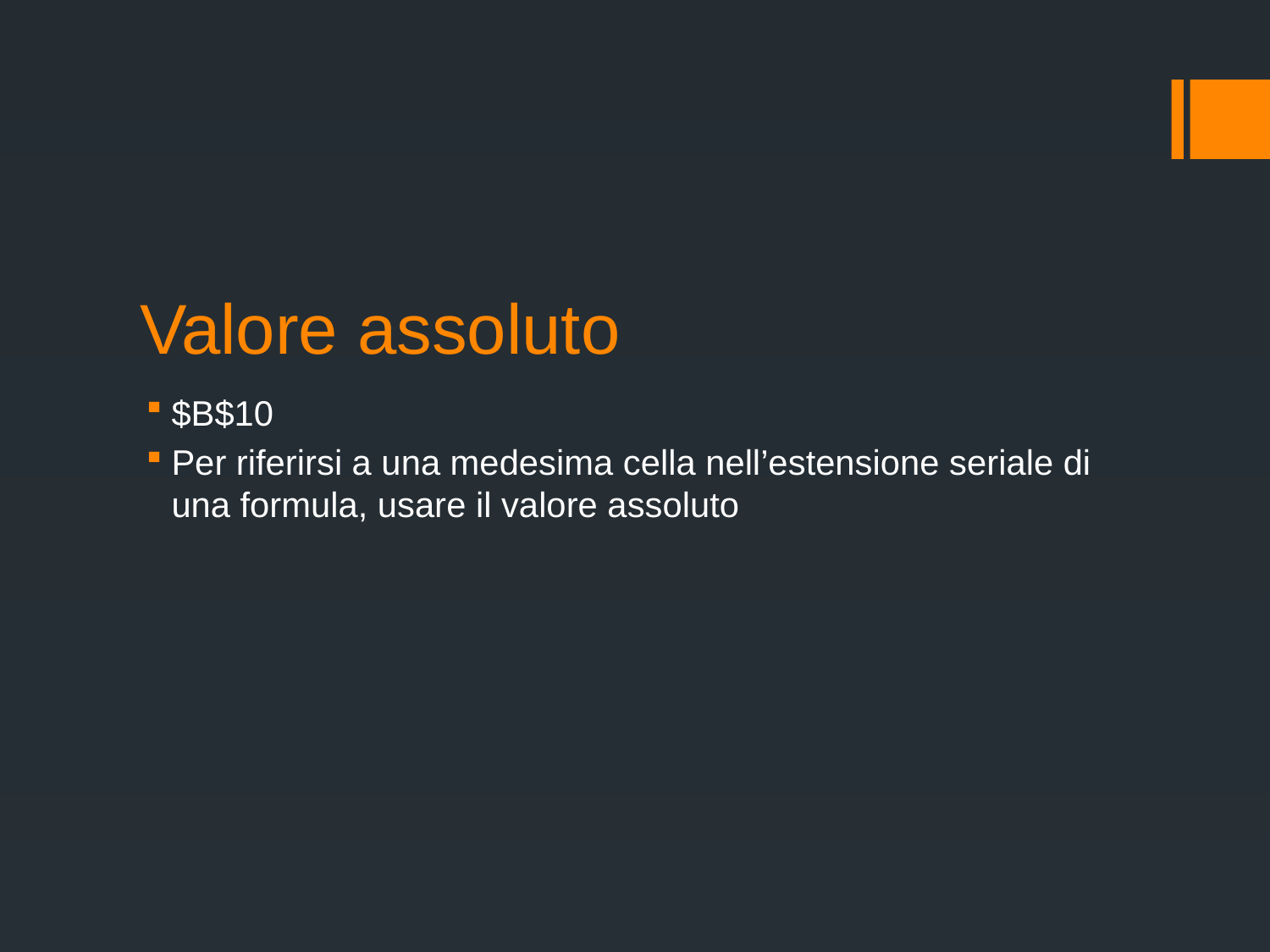

# Valore assoluto
$B$10
Per riferirsi a una medesima cella nell’estensione seriale di una formula, usare il valore assoluto